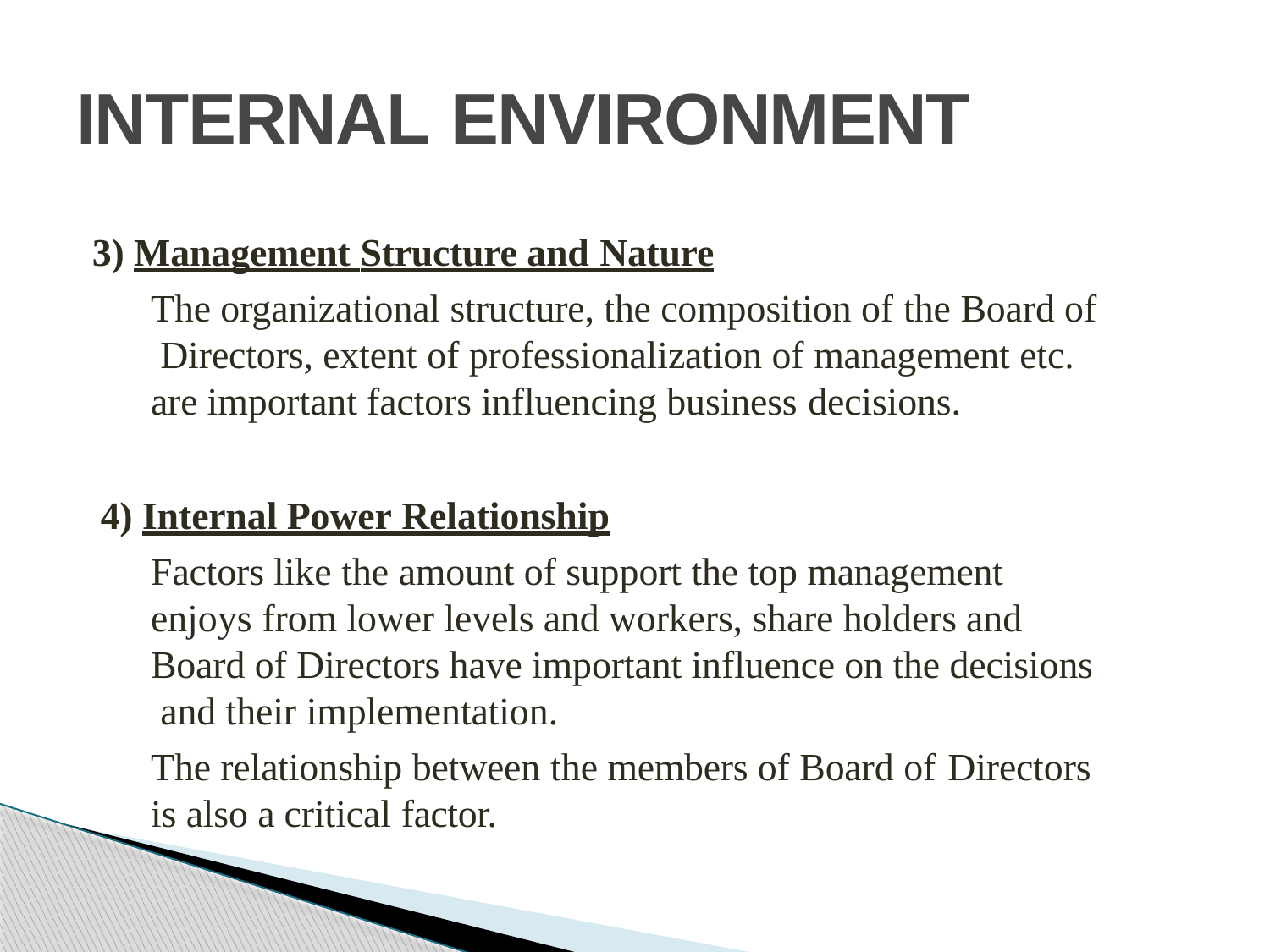

# INTERNAL ENVIRONMENT
Management Structure and Nature
The organizational structure, the composition of the Board of  Directors, extent of professionalization of management etc.  are important factors influencing business decisions.

Internal Power Relationship
Factors like the amount of support the top management  enjoys from lower levels and workers, share holders and  Board of Directors have important influence on the decisions  and their implementation.
The relationship between the members of Board of Directors
is also a critical factor.